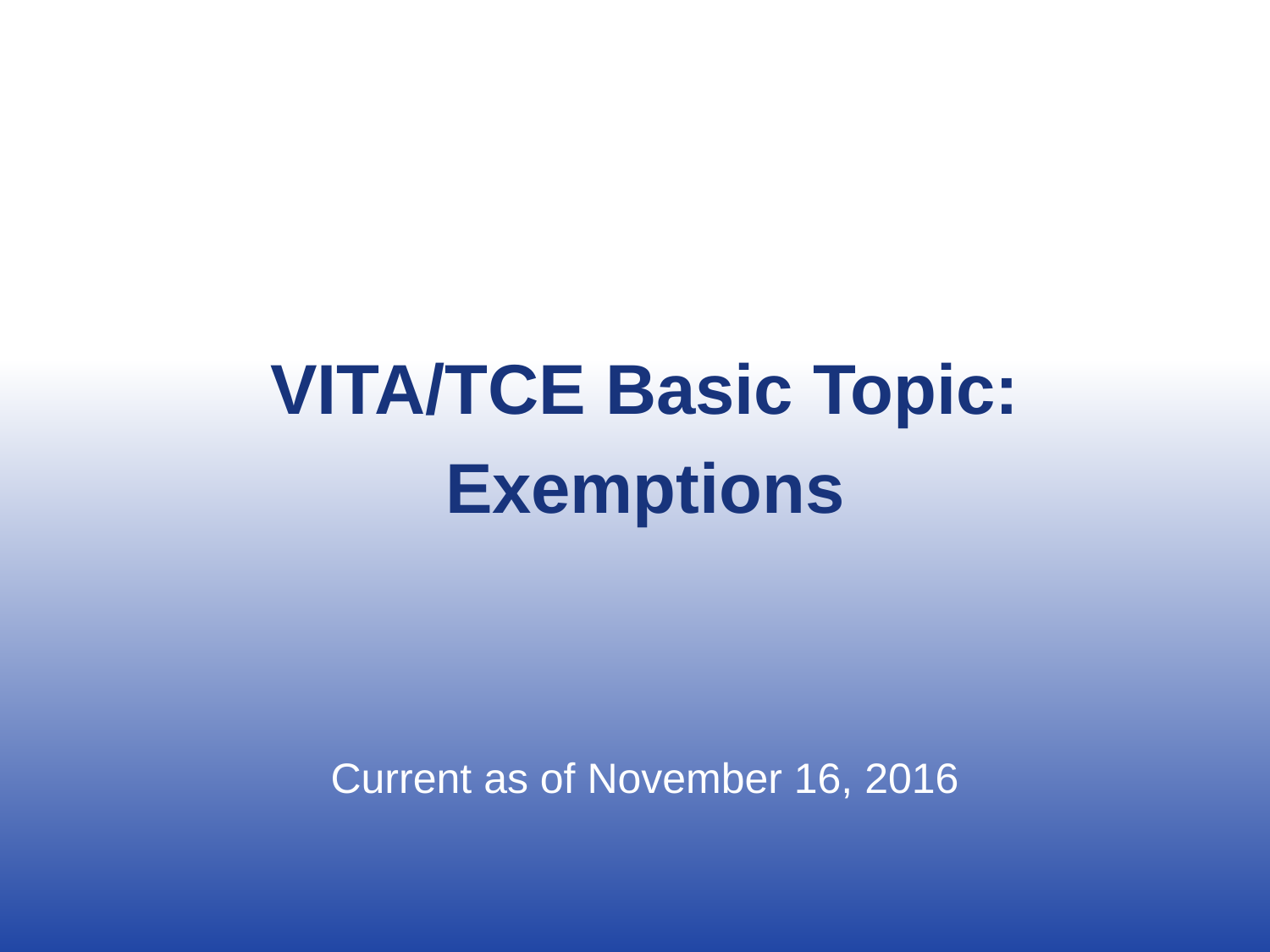

VITA/TCE Basic Topic:
Exemptions
Current as of November 16, 2016